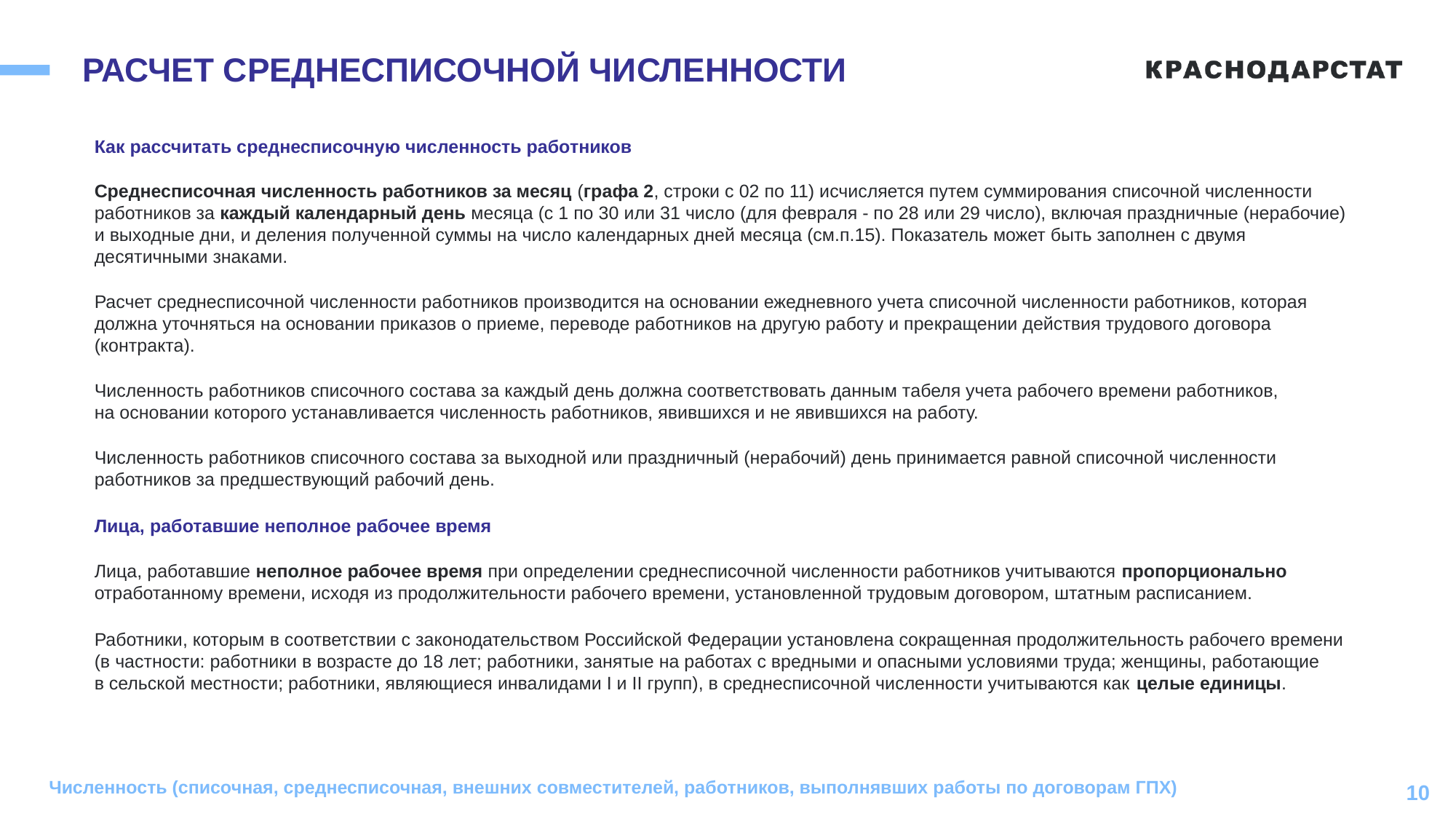

# РАСЧЕТ СРЕДНЕСПИСОЧНОЙ ЧИСЛЕННОСТИ
Как рассчитать среднесписочную численность работников
Среднесписочная численность работников за месяц (графа 2, строки с 02 по 11) исчисляется путем суммирования списочной численности работников за каждый календарный день месяца (с 1 по 30 или 31 число (для февраля - по 28 или 29 число), включая праздничные (нерабочие)
и выходные дни, и деления полученной суммы на число календарных дней месяца (см.п.15). Показатель может быть заполнен с двумя десятичными знаками.
Расчет среднесписочной численности работников производится на основании ежедневного учета списочной численности работников, которая должна уточняться на основании приказов о приеме, переводе работников на другую работу и прекращении действия трудового договора (контракта).
Численность работников списочного состава за каждый день должна соответствовать данным табеля учета рабочего времени работников,
на основании которого устанавливается численность работников, явившихся и не явившихся на работу.
Численность работников списочного состава за выходной или праздничный (нерабочий) день принимается равной списочной численности работников за предшествующий рабочий день.

Лица, работавшие неполное рабочее время
Лица, работавшие неполное рабочее время при определении среднесписочной численности работников учитываются пропорционально отработанному времени, исходя из продолжительности рабочего времени, установленной трудовым договором, штатным расписанием.

Работники, которым в соответствии с законодательством Российской Федерации установлена сокращенная продолжительность рабочего времени (в частности: работники в возрасте до 18 лет; работники, занятые на работах с вредными и опасными условиями труда; женщины, работающие
в сельской местности; работники, являющиеся инвалидами I и II групп), в среднесписочной численности учитываются как целые единицы.
Численность (списочная, среднесписочная, внешних совместителей, работников, выполнявших работы по договорам ГПХ)